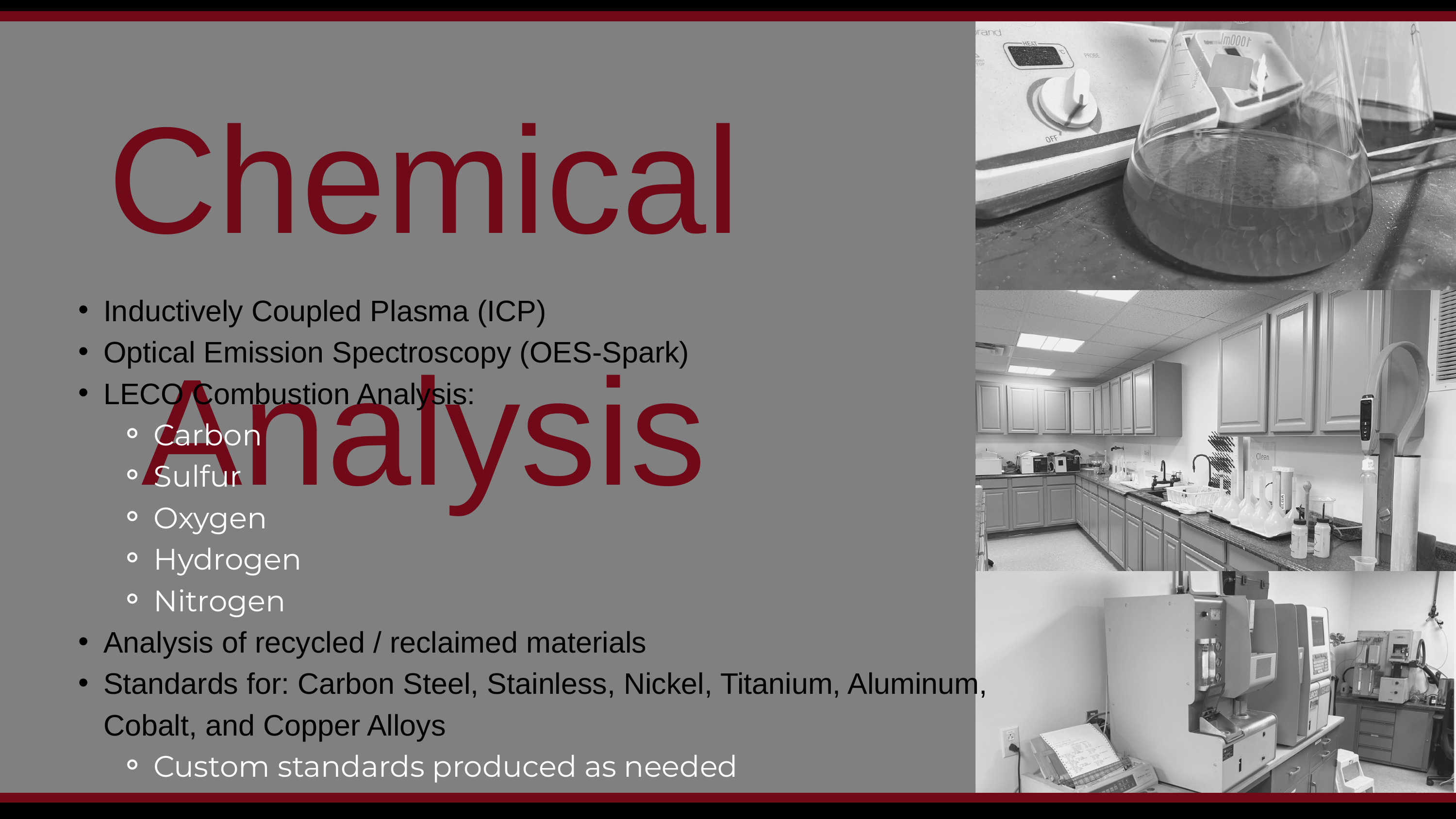

Chemical Analysis
Inductively Coupled Plasma (ICP)
Optical Emission Spectroscopy (OES-Spark)
LECO Combustion Analysis:
Carbon
Sulfur
Oxygen
Hydrogen
Nitrogen
Analysis of recycled / reclaimed materials
Standards for: Carbon Steel, Stainless, Nickel, Titanium, Aluminum, Cobalt, and Copper Alloys
Custom standards produced as needed